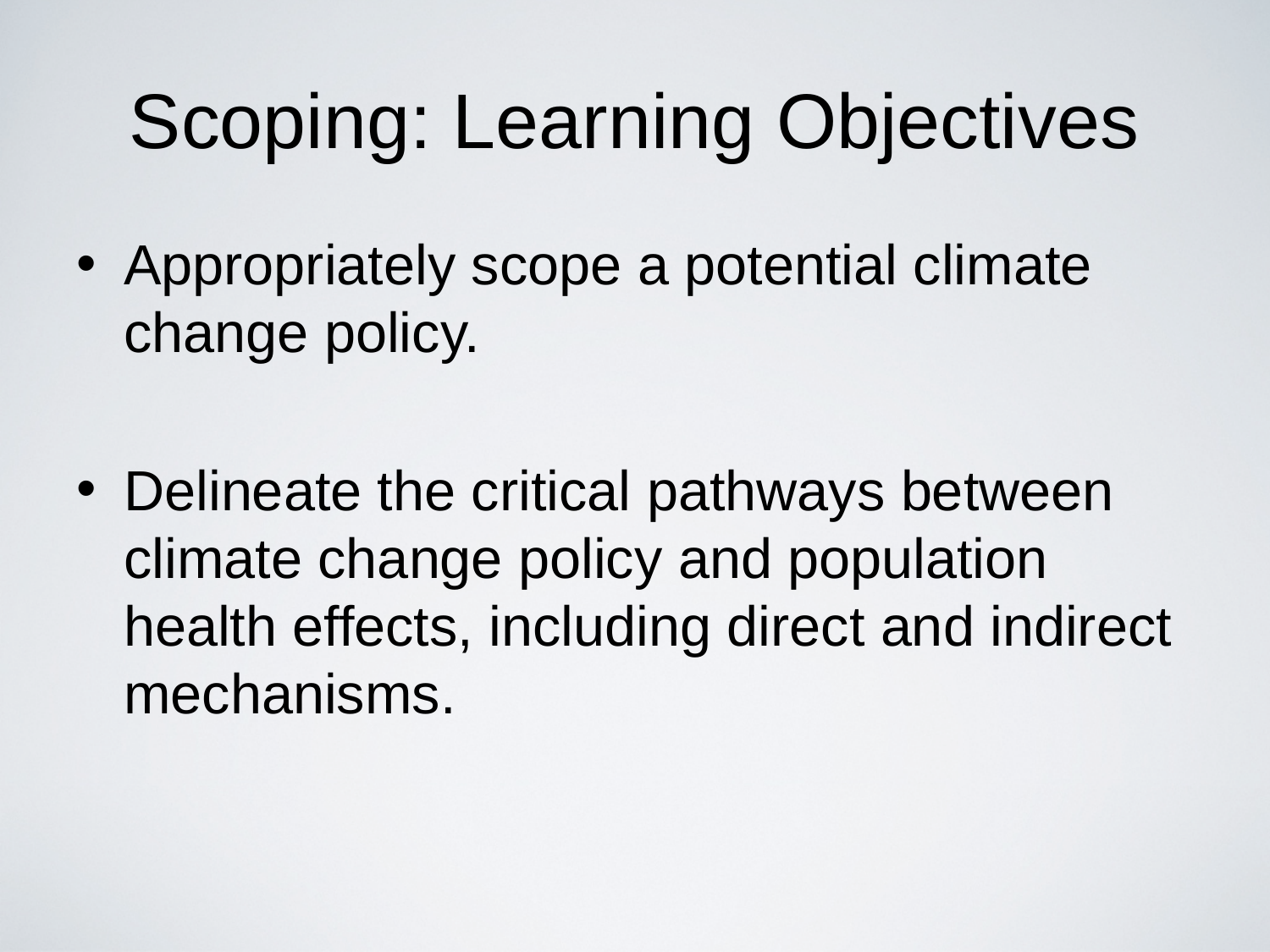

# Scoping: Learning Objectives
Appropriately scope a potential climate change policy.

Delineate the critical pathways between climate change policy and population health effects, including direct and indirect mechanisms.